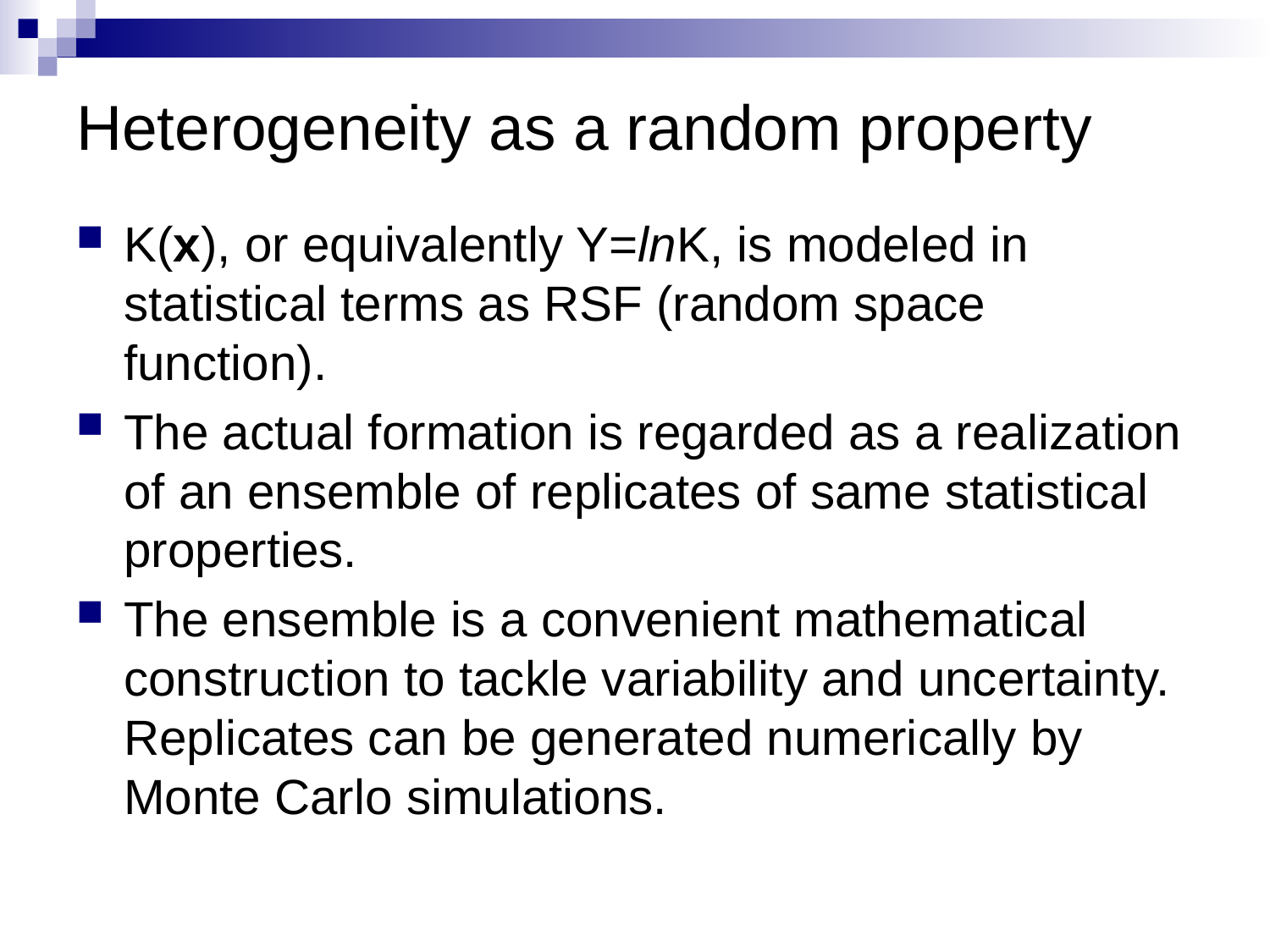

# Heterogeneity as a random property
K(x), or equivalently Y=lnK, is modeled in statistical terms as RSF (random space function).
The actual formation is regarded as a realization of an ensemble of replicates of same statistical properties.
The ensemble is a convenient mathematical construction to tackle variability and uncertainty. Replicates can be generated numerically by Monte Carlo simulations.